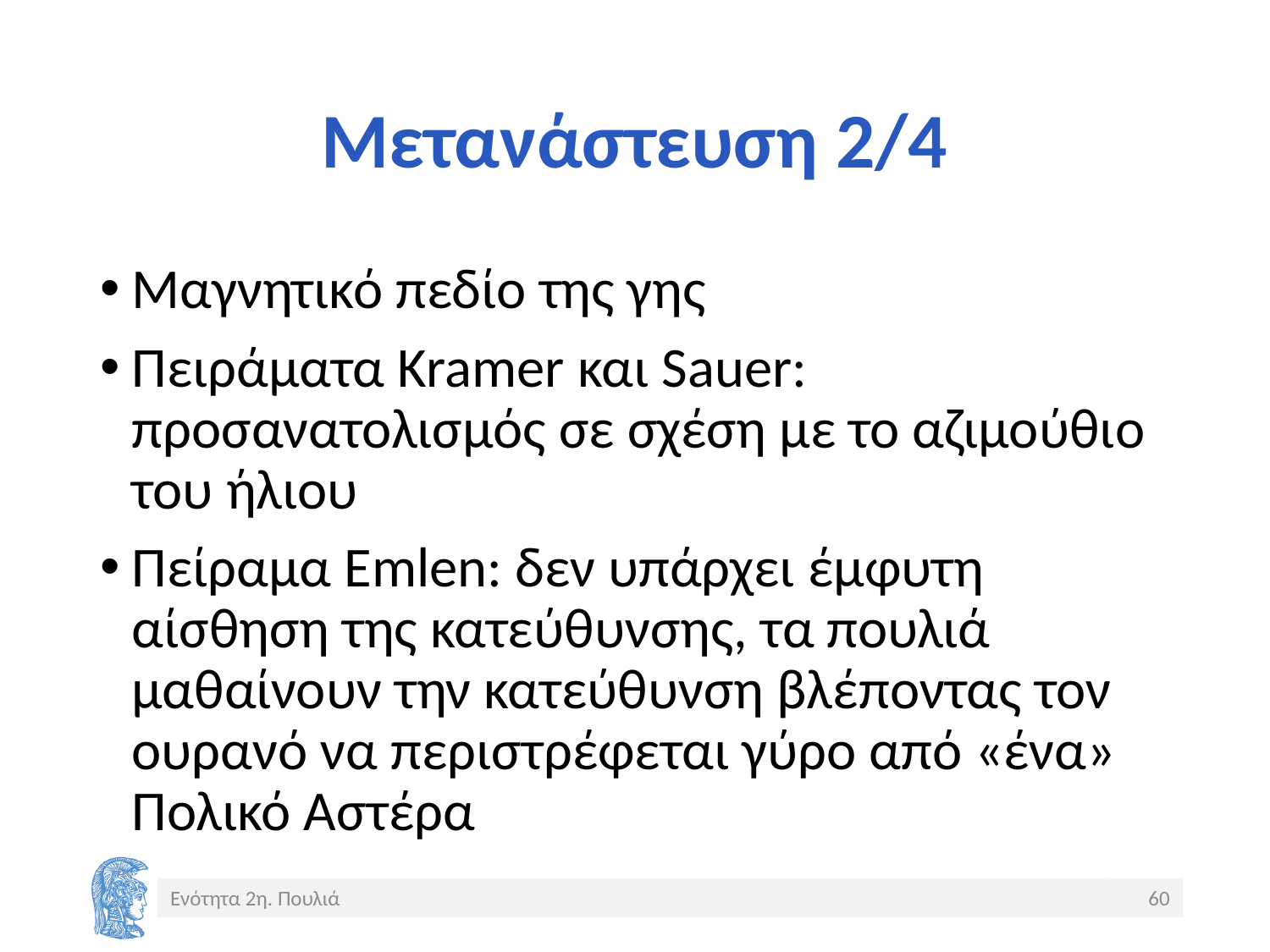

# Μετανάστευση 2/4
Μαγνητικό πεδίο της γης
Πειράματα Kramer και Sauer: προσανατολισμός σε σχέση με το αζιμούθιο του ήλιου
Πείραμα Emlen: δεν υπάρχει έμφυτη αίσθηση της κατεύθυνσης, τα πουλιά μαθαίνουν την κατεύθυνση βλέποντας τον ουρανό να περιστρέφεται γύρο από «ένα» Πολικό Αστέρα

Ενότητα 2η. Πουλιά
60